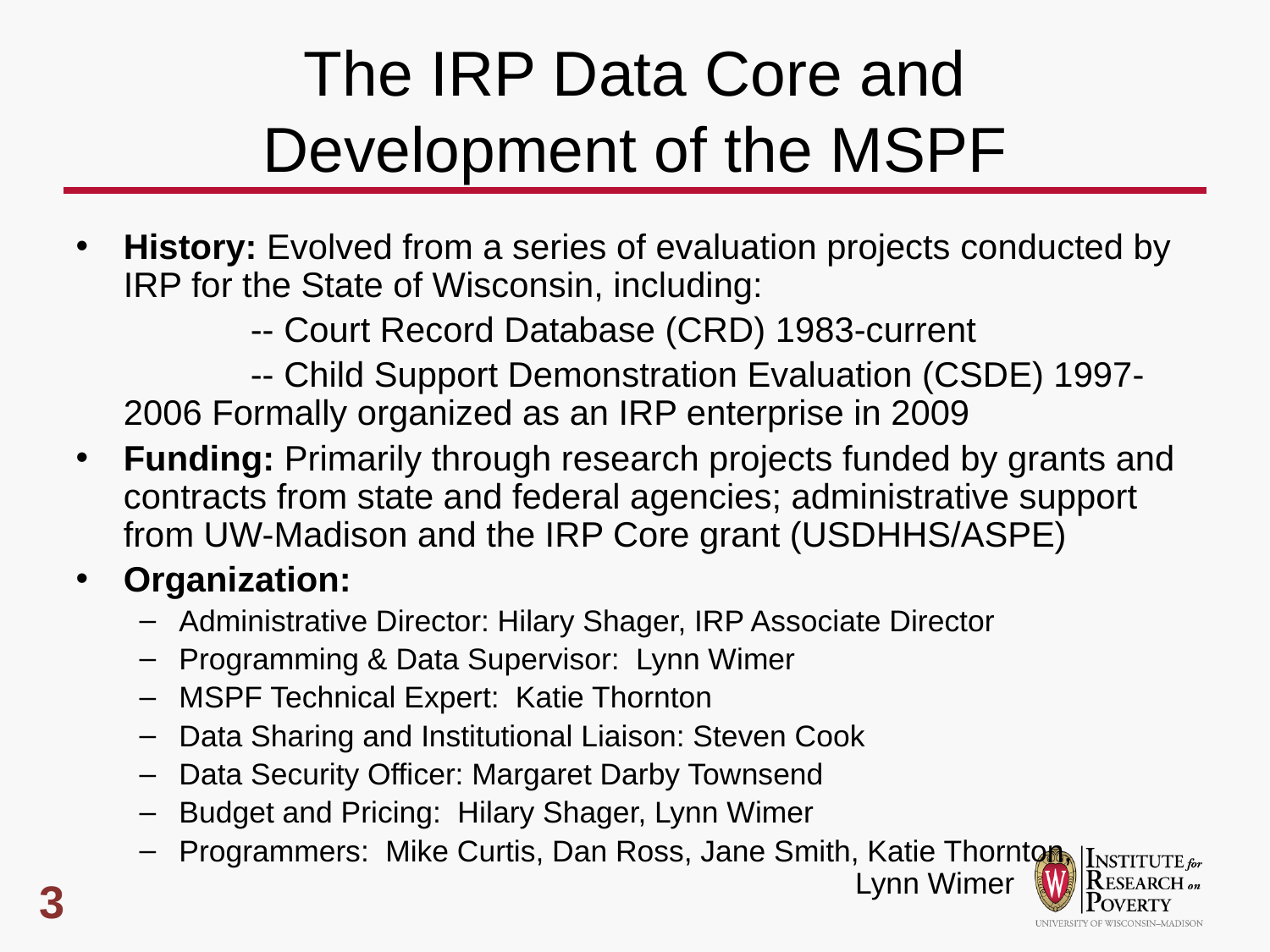

# The IRP Data Core and Development of the MSPF
History: Evolved from a series of evaluation projects conducted by IRP for the State of Wisconsin, including:
		-- Court Record Database (CRD) 1983-current
		-- Child Support Demonstration Evaluation (CSDE) 1997-2006 Formally organized as an IRP enterprise in 2009
Funding: Primarily through research projects funded by grants and contracts from state and federal agencies; administrative support from UW-Madison and the IRP Core grant (USDHHS/ASPE)
Organization:
Administrative Director: Hilary Shager, IRP Associate Director
Programming & Data Supervisor:  Lynn Wimer
MSPF Technical Expert:  Katie Thornton
Data Sharing and Institutional Liaison: Steven Cook
Data Security Officer: Margaret Darby Townsend
Budget and Pricing:  Hilary Shager, Lynn Wimer
Programmers:  Mike Curtis, Dan Ross, Jane Smith, Katie Thornton,                                                              		     Lynn Wimer

3